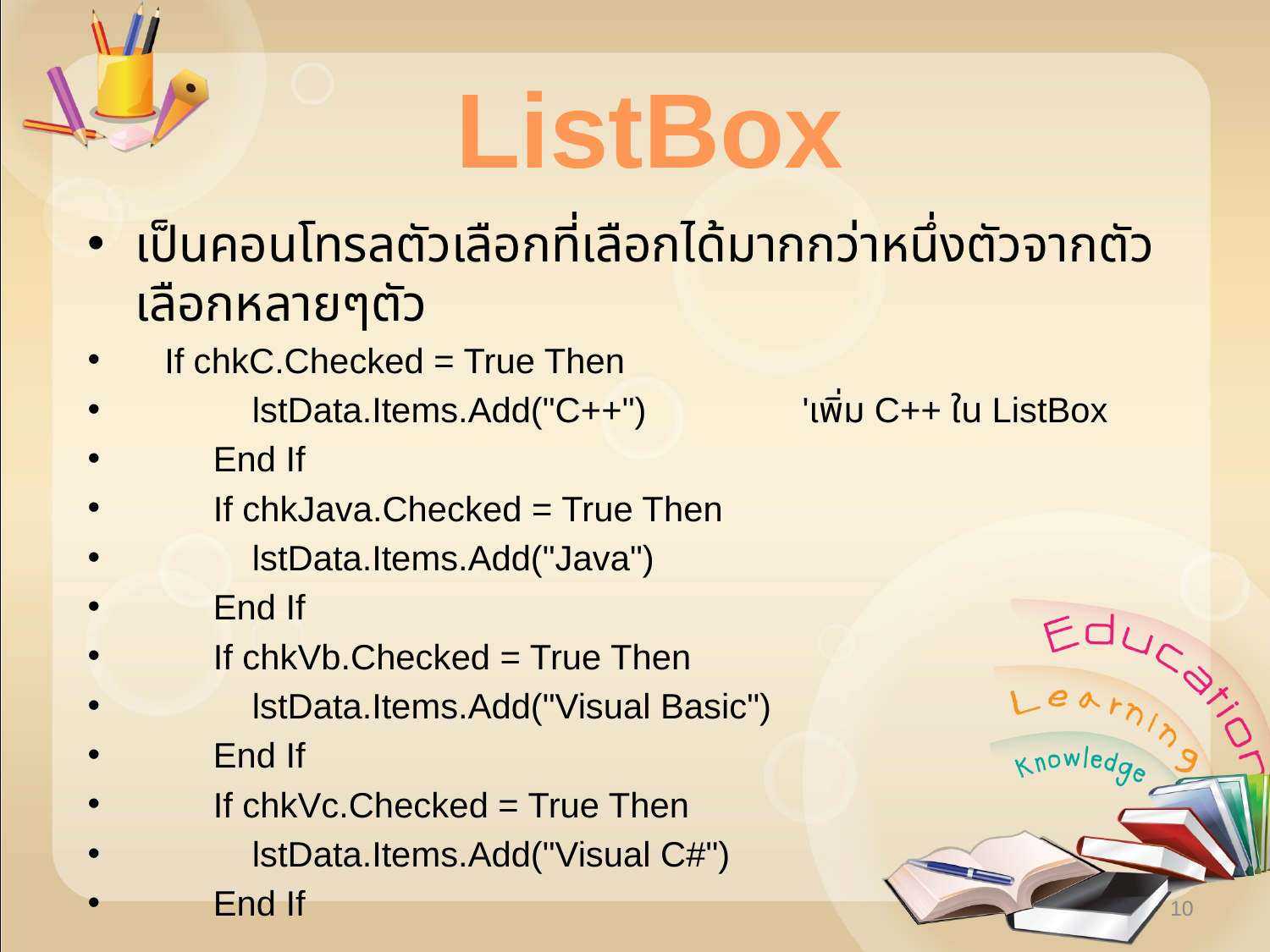

# ListBox
เป็นคอนโทรลตัวเลือกที่เลือกได้มากกว่าหนึ่งตัวจากตัวเลือกหลายๆตัว
   If chkC.Checked = True Then
            lstData.Items.Add("C++")                'เพิ่ม C++ ใน ListBox
        End If
        If chkJava.Checked = True Then
            lstData.Items.Add("Java")
        End If
        If chkVb.Checked = True Then
            lstData.Items.Add("Visual Basic")
        End If
        If chkVc.Checked = True Then
            lstData.Items.Add("Visual C#")
        End If
10